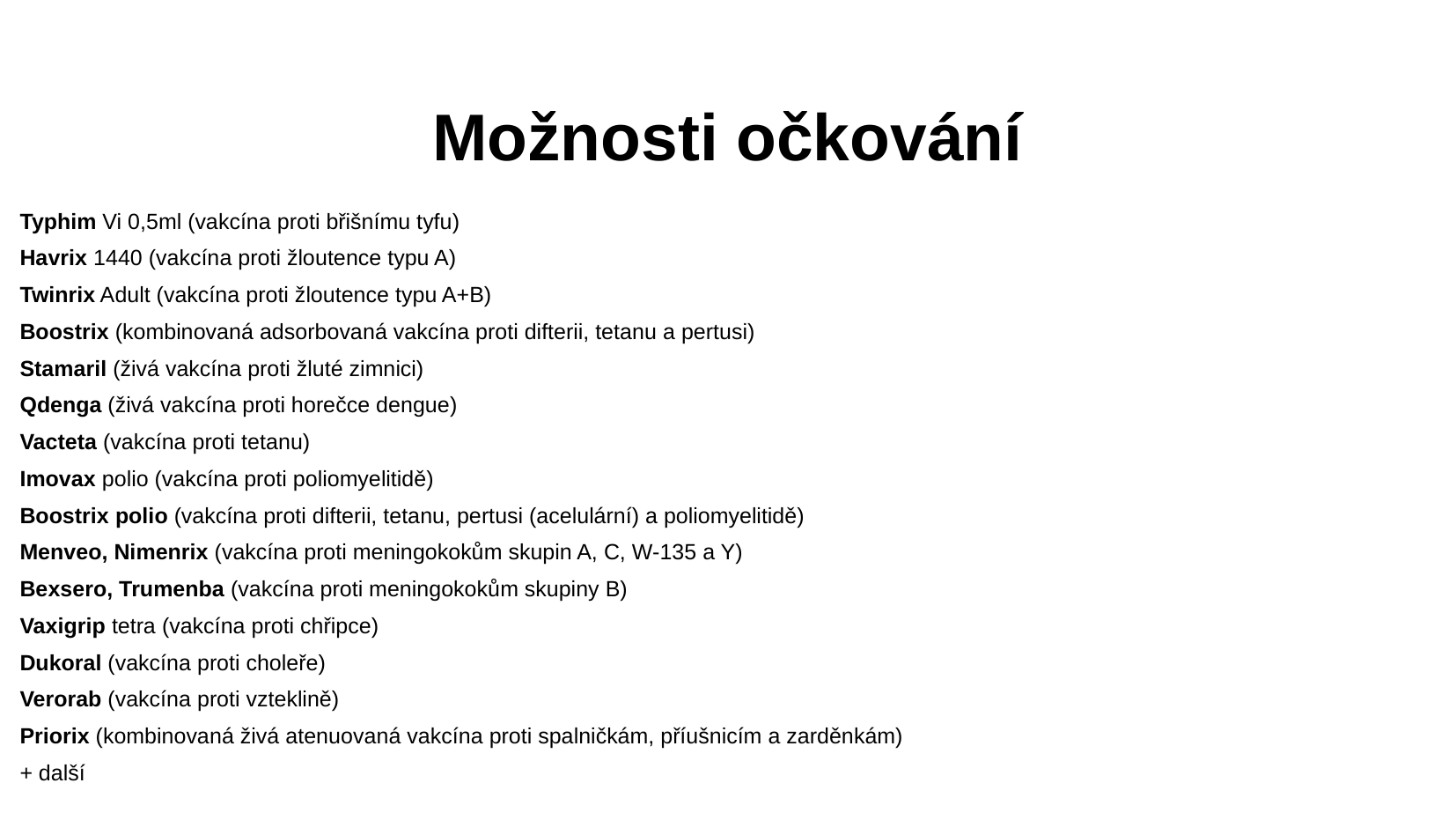

Možnosti očkování
Typhim Vi 0,5ml (vakcína proti břišnímu tyfu)
Havrix 1440 (vakcína proti žloutence typu A)
Twinrix Adult (vakcína proti žloutence typu A+B)
Boostrix (kombinovaná adsorbovaná vakcína proti difterii, tetanu a pertusi)
Stamaril (živá vakcína proti žluté zimnici)
Qdenga (živá vakcína proti horečce dengue)
Vacteta (vakcína proti tetanu)
Imovax polio (vakcína proti poliomyelitidě)
Boostrix polio (vakcína proti difterii, tetanu, pertusi (acelulární) a poliomyelitidě)
Menveo, Nimenrix (vakcína proti meningokokům skupin A, C, W-135 a Y)
Bexsero, Trumenba (vakcína proti meningokokům skupiny B)
Vaxigrip tetra (vakcína proti chřipce)
Dukoral (vakcína proti choleře)
Verorab (vakcína proti vzteklině)
Priorix (kombinovaná živá atenuovaná vakcína proti spalničkám, příušnicím a zarděnkám)
+ další